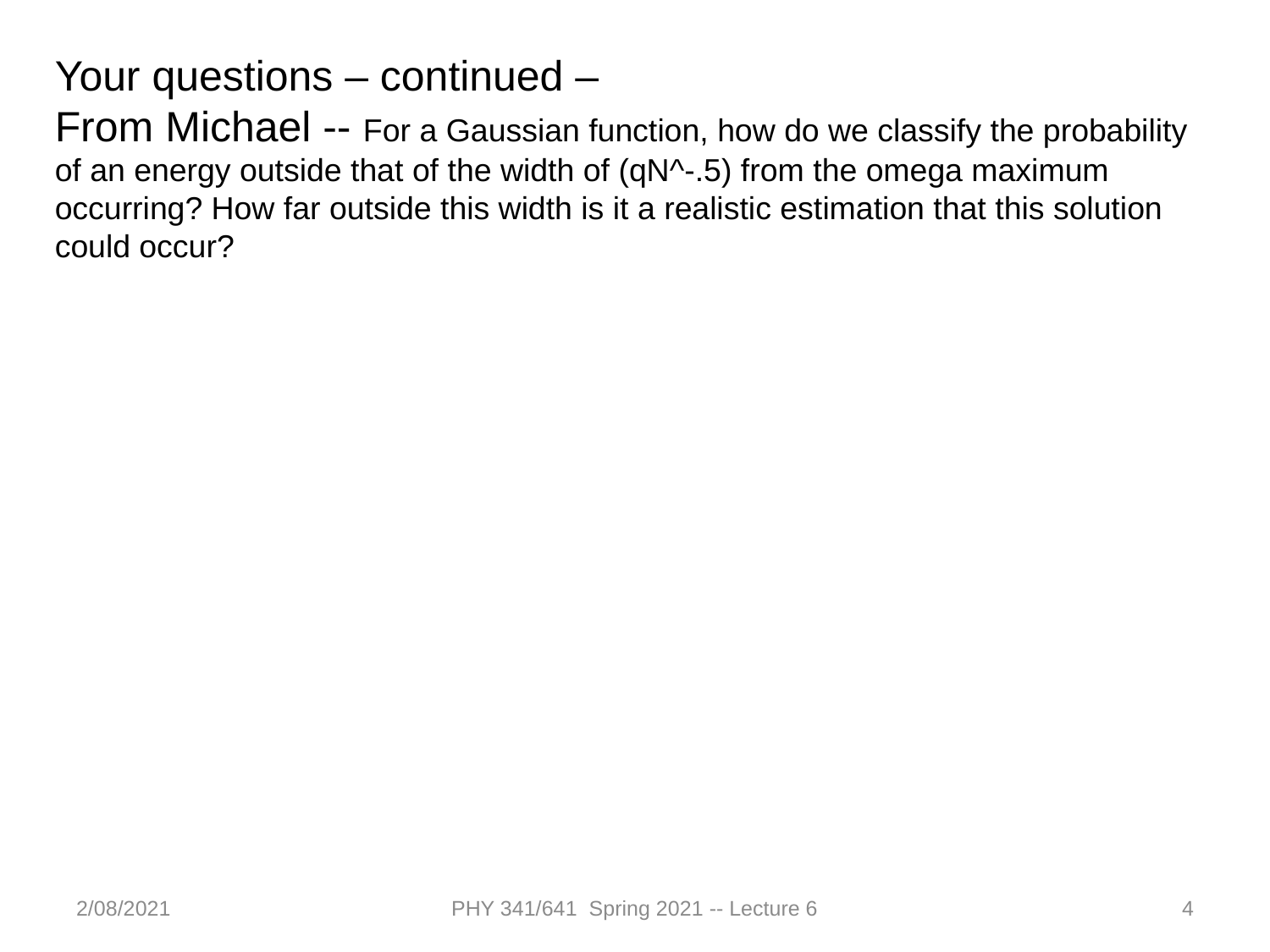

Your questions – continued –
From Michael -- For a Gaussian function, how do we classify the probability of an energy outside that of the width of (qN^-.5) from the omega maximum occurring? How far outside this width is it a realistic estimation that this solution could occur?

2/08/2021
PHY 341/641  Spring 2021 -- Lecture 6
4